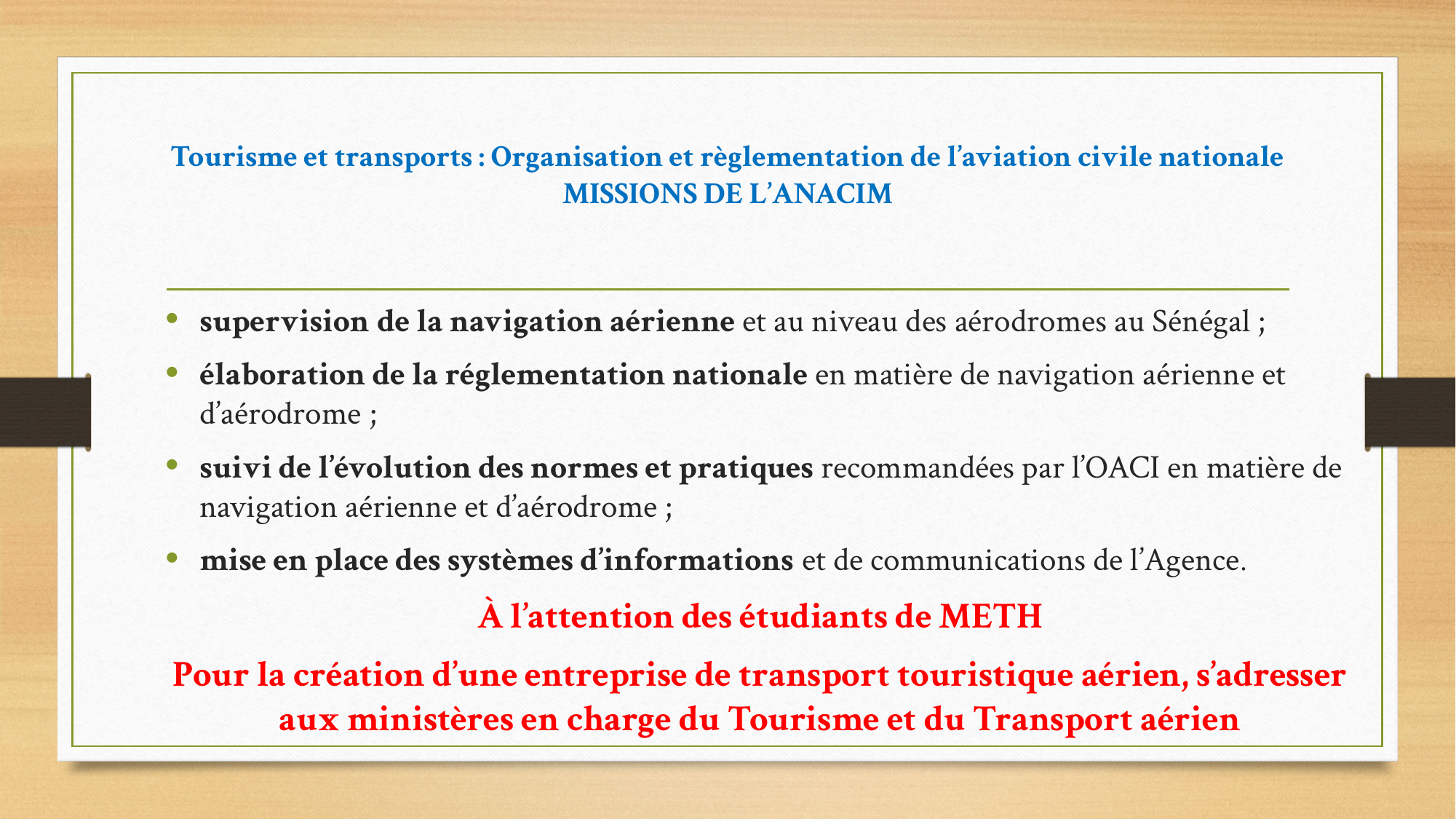

# Tourisme et transports : Organisation et règlementation de l’aviation civile nationale MISSIONS DE L’ANACIM
supervision de la navigation aérienne et au niveau des aérodromes au Sénégal ;
élaboration de la réglementation nationale en matière de navigation aérienne et d’aérodrome ;
suivi de l’évolution des normes et pratiques recommandées par l’OACI en matière de navigation aérienne et d’aérodrome ;
mise en place des systèmes d’informations et de communications de l’Agence.
À l’attention des étudiants de METH
Pour la création d’une entreprise de transport touristique aérien, s’adresser aux ministères en charge du Tourisme et du Transport aérien